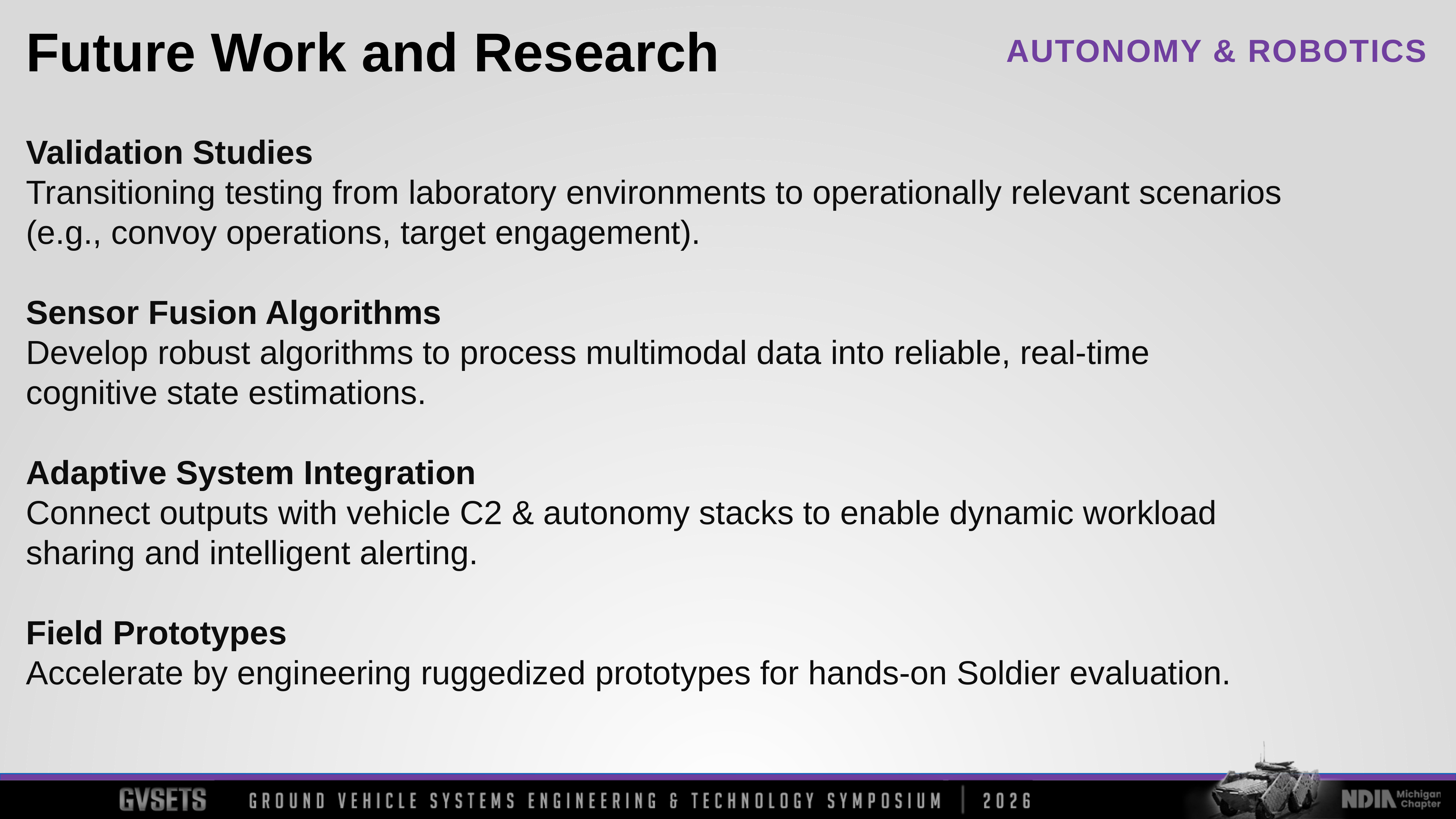

Future Work and Research

Validation Studies
Transitioning testing from laboratory environments to operationally relevant scenarios (e.g., convoy operations, target engagement).

Sensor Fusion Algorithms
Develop robust algorithms to process multimodal data into reliable, real-time cognitive state estimations.

Adaptive System Integration
Connect outputs with vehicle C2 & autonomy stacks to enable dynamic workload sharing and intelligent alerting.

Field Prototypes
Accelerate by engineering ruggedized prototypes for hands-on Soldier evaluation.